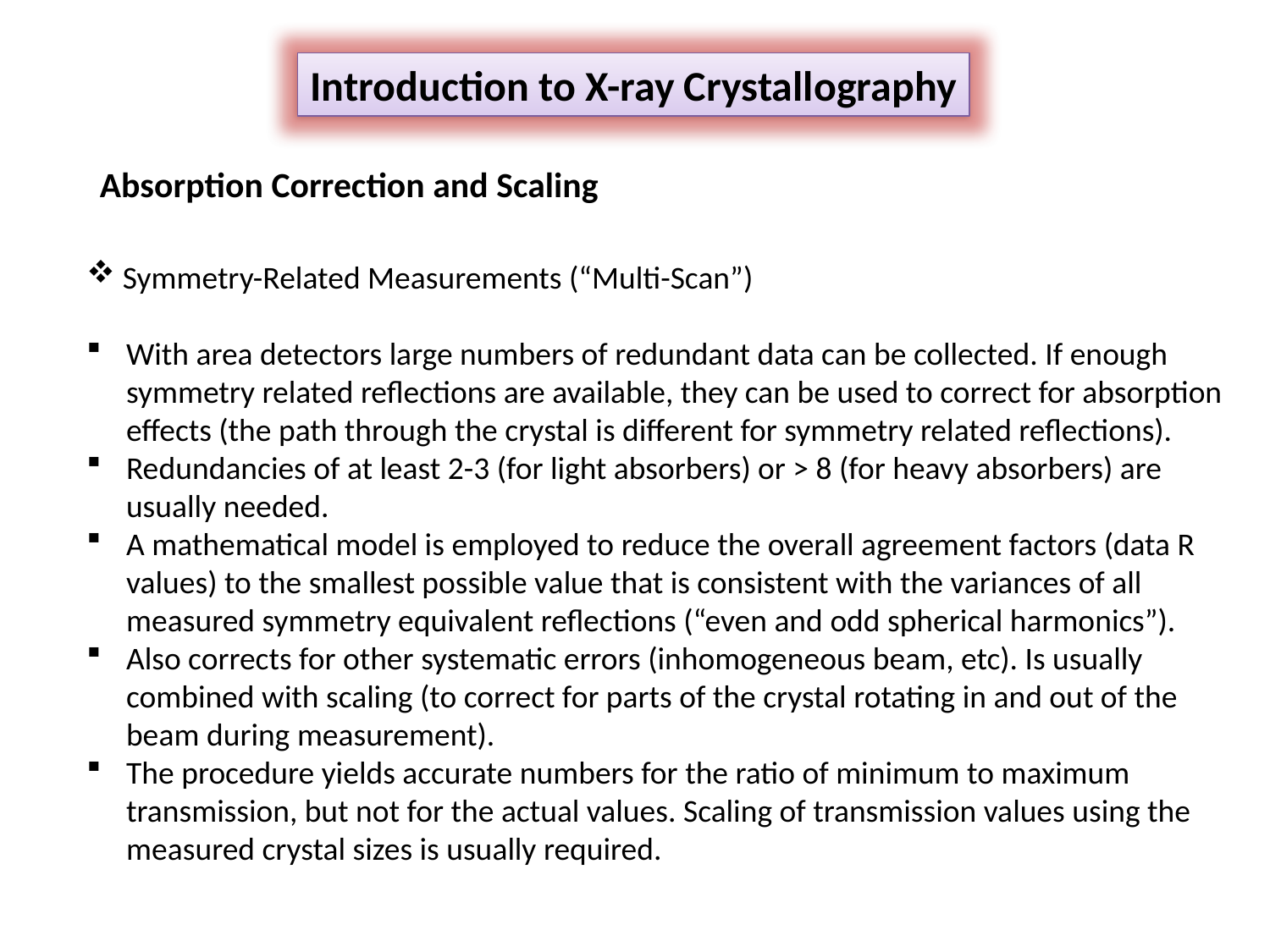

Introduction to X-ray Crystallography
Absorption Correction and Scaling
 Symmetry-Related Measurements (“Multi-Scan”)

With area detectors large numbers of redundant data can be collected. If enough symmetry related reflections are available, they can be used to correct for absorption effects (the path through the crystal is different for symmetry related reflections).
Redundancies of at least 2-3 (for light absorbers) or > 8 (for heavy absorbers) are usually needed.
A mathematical model is employed to reduce the overall agreement factors (data R values) to the smallest possible value that is consistent with the variances of all measured symmetry equivalent reflections (“even and odd spherical harmonics”).
Also corrects for other systematic errors (inhomogeneous beam, etc). Is usually combined with scaling (to correct for parts of the crystal rotating in and out of the beam during measurement).
The procedure yields accurate numbers for the ratio of minimum to maximum transmission, but not for the actual values. Scaling of transmission values using the measured crystal sizes is usually required.